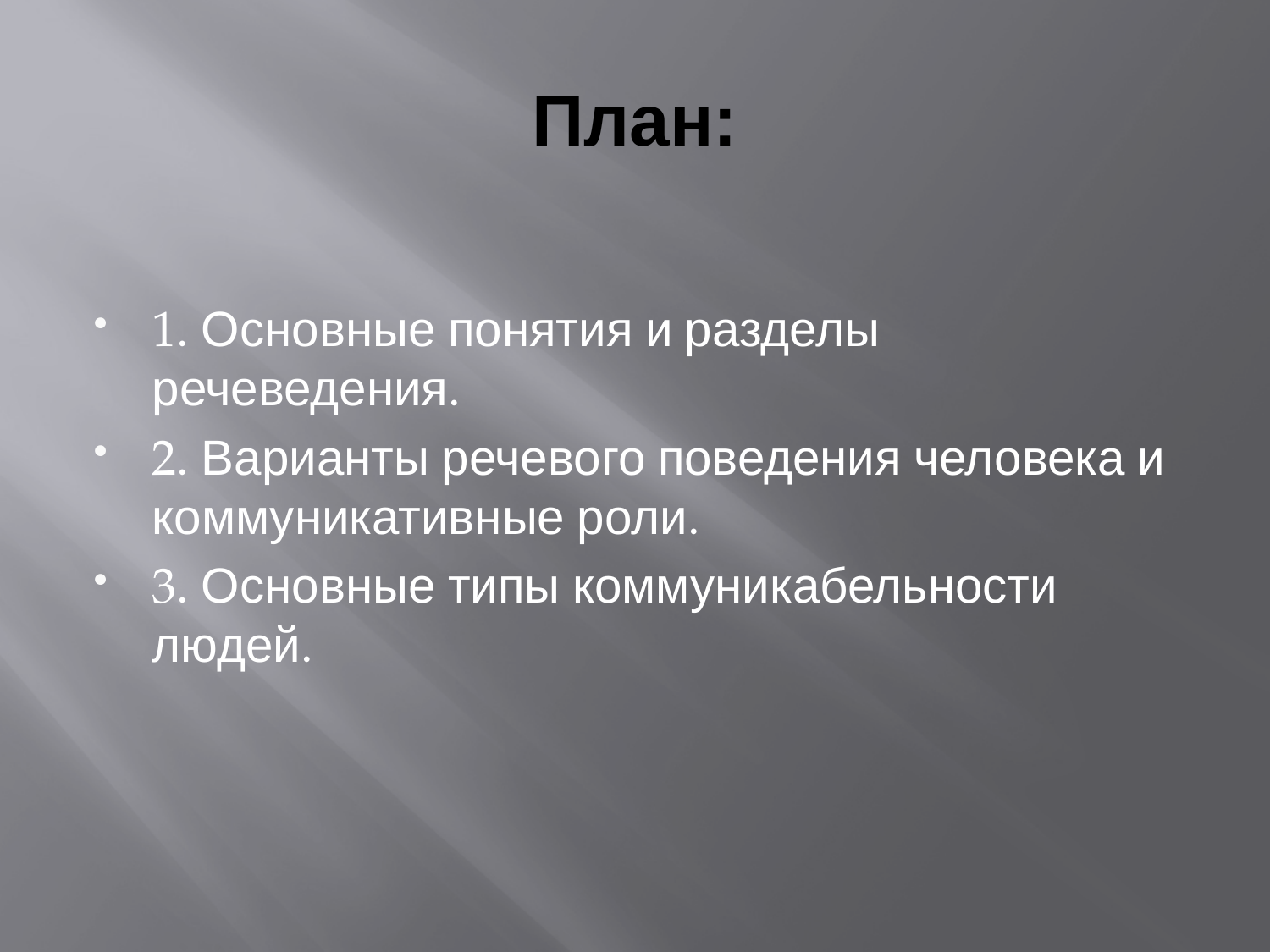

# План:

1. Основные понятия и разделы речеведения.
2. Варианты речевого поведения человека и коммуникативные роли.
3. Основные типы коммуникабельности людей.